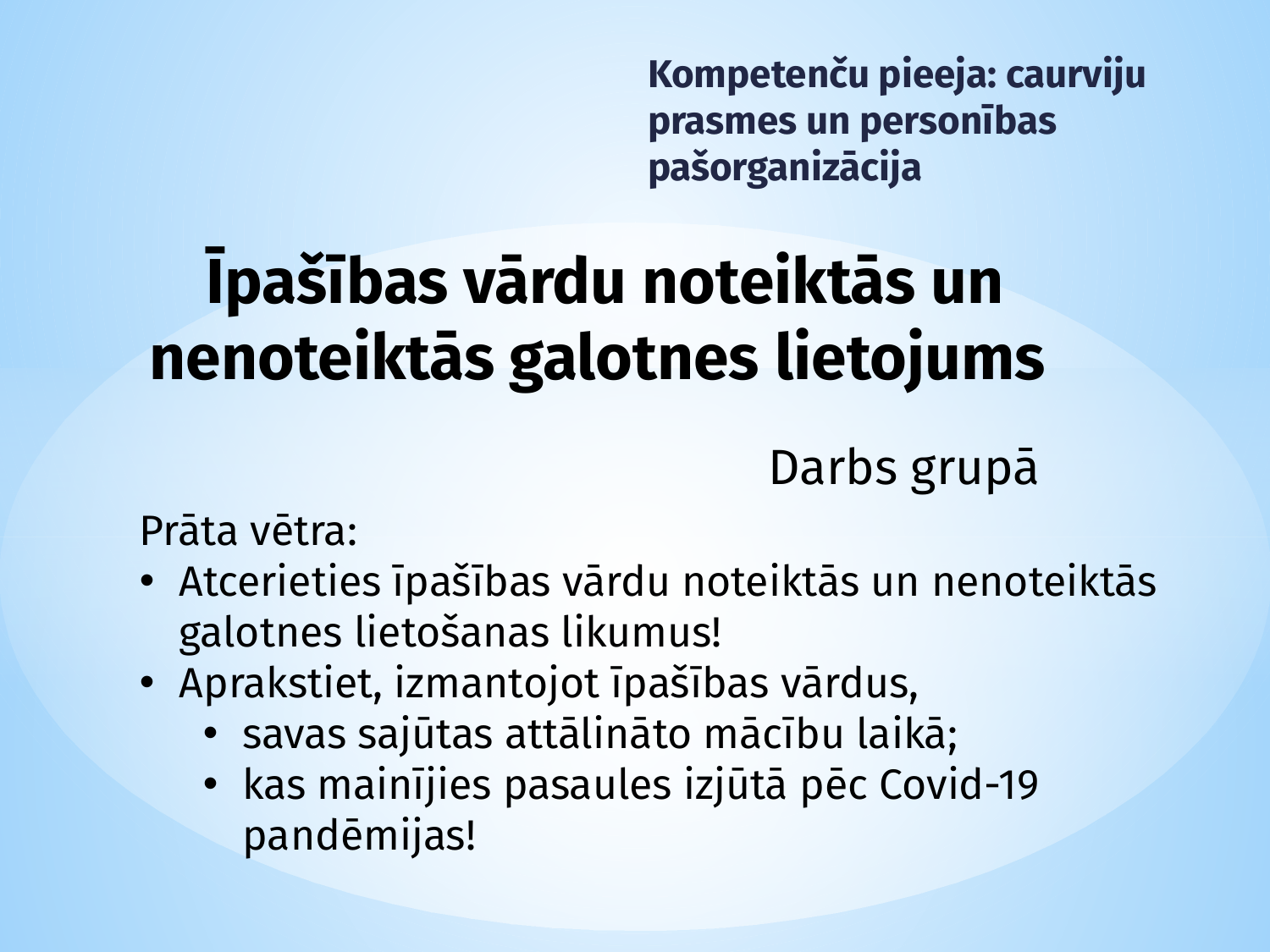

Kompetenču pieeja: caurviju prasmes un personības pašorganizācija
# Īpašības vārdu noteiktās un nenoteiktās galotnes lietojums

Darbs grupā

	Prāta vētra:
Atcerieties īpašības vārdu noteiktās un nenoteiktās galotnes lietošanas likumus!
Aprakstiet, izmantojot īpašības vārdus,
savas sajūtas attālināto mācību laikā;
kas mainījies pasaules izjūtā pēc Covid-19 pandēmijas!